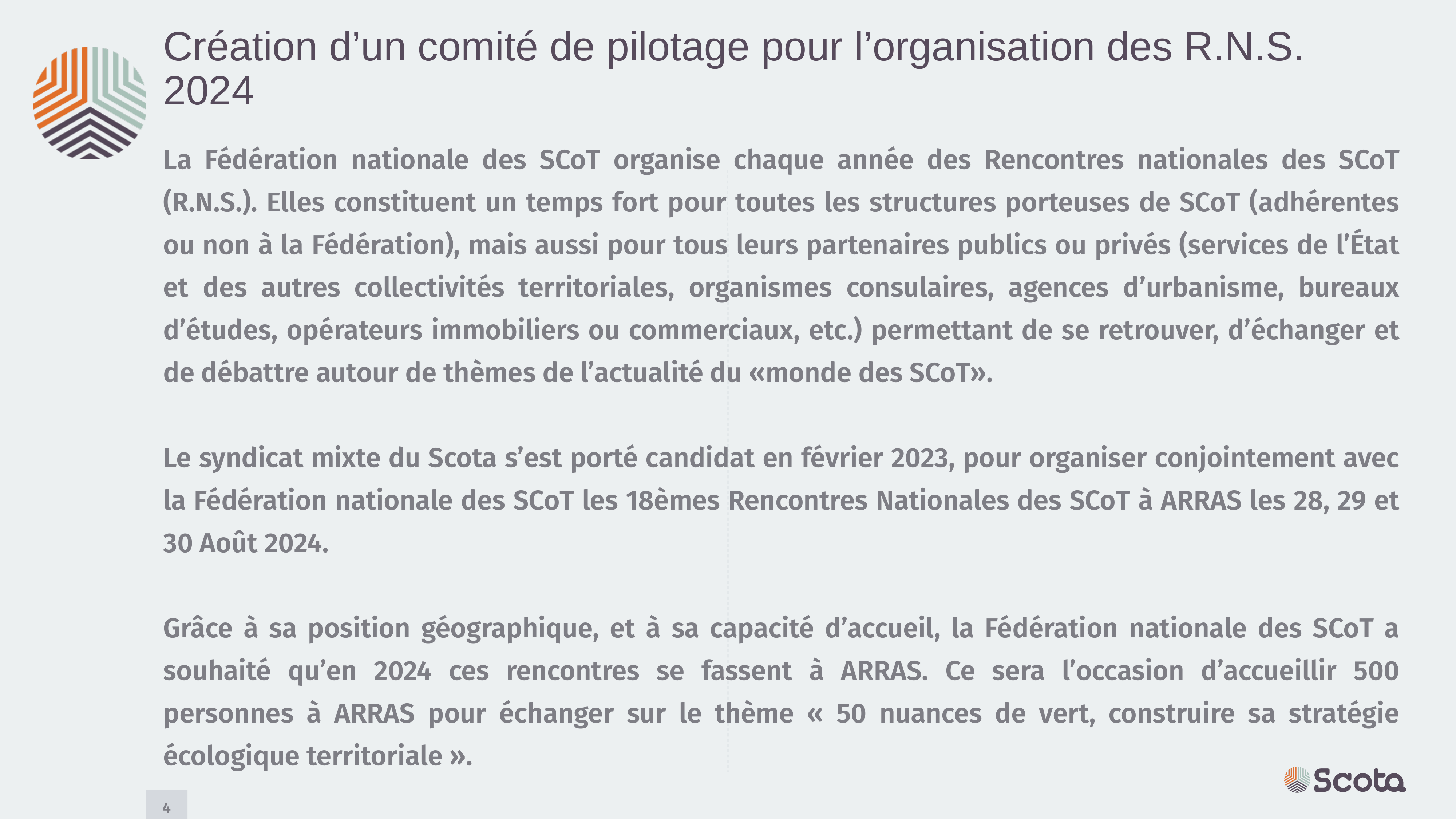

Création d’un comité de pilotage pour l’organisation des R.N.S. 2024
La Fédération nationale des SCoT organise chaque année des Rencontres nationales des SCoT (R.N.S.). Elles constituent un temps fort pour toutes les structures porteuses de SCoT (adhérentes ou non à la Fédération), mais aussi pour tous leurs partenaires publics ou privés (services de l’État et des autres collectivités territoriales, organismes consulaires, agences d’urbanisme, bureaux d’études, opérateurs immobiliers ou commerciaux, etc.) permettant de se retrouver, d’échanger et de débattre autour de thèmes de l’actualité du «monde des SCoT».

Le syndicat mixte du Scota s’est porté candidat en février 2023, pour organiser conjointement avec la Fédération nationale des SCoT les 18èmes Rencontres Nationales des SCoT à ARRAS les 28, 29 et 30 Août 2024.

Grâce à sa position géographique, et à sa capacité d’accueil, la Fédération nationale des SCoT a souhaité qu’en 2024 ces rencontres se fassent à ARRAS. Ce sera l’occasion d’accueillir 500 personnes à ARRAS pour échanger sur le thème « 50 nuances de vert, construire sa stratégie écologique territoriale ».

4